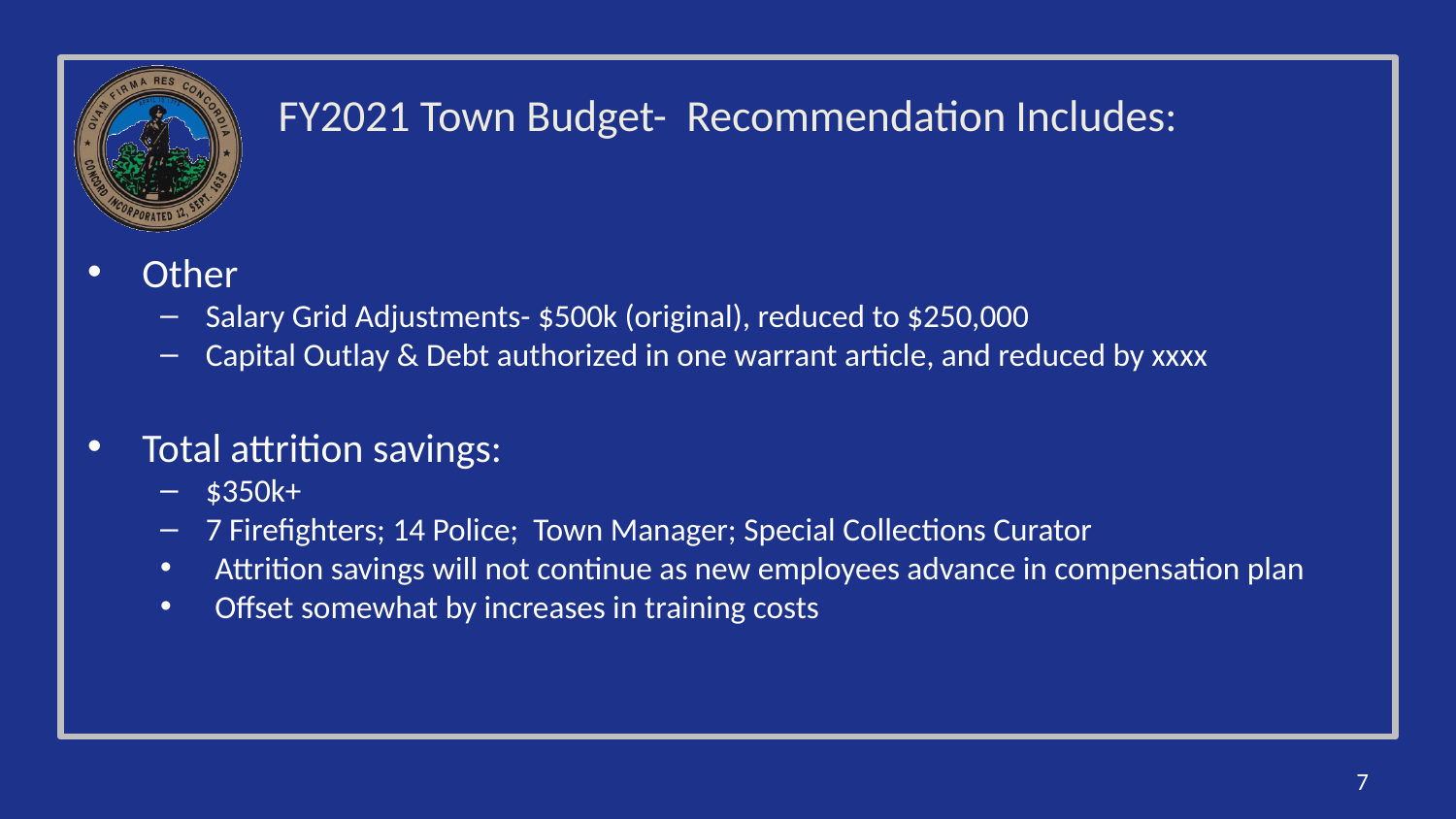

# FY2021 Town Budget-  Recommendation Includes:

Other
Salary Grid Adjustments- $500k (original), reduced to $250,000
Capital Outlay & Debt authorized in one warrant article, and reduced by xxxx

Total attrition savings:
$350k+
7 Firefighters; 14 Police;  Town Manager; Special Collections Curator
Attrition savings will not continue as new employees advance in compensation plan
Offset somewhat by increases in training costs

7